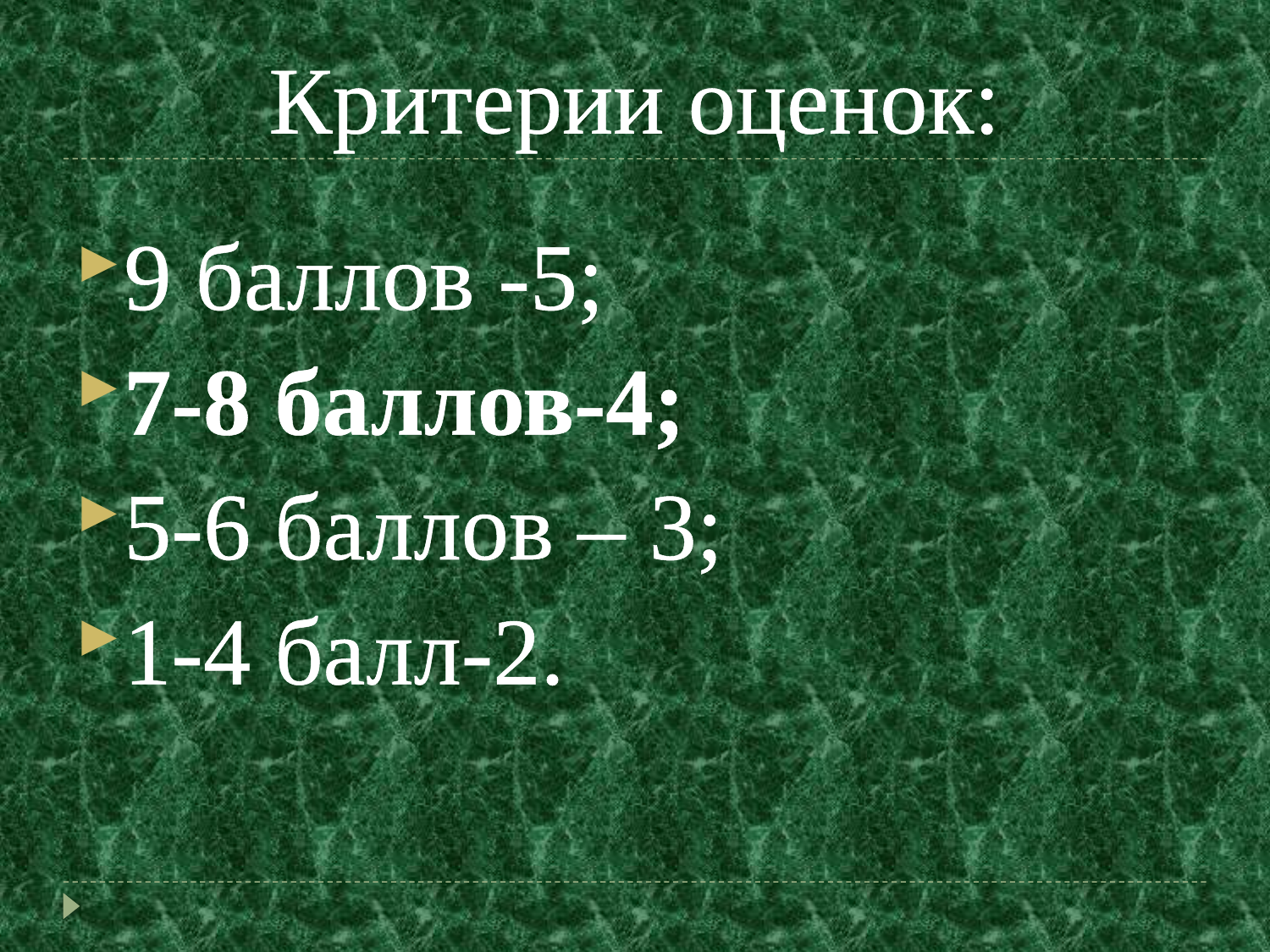

# Критерии оценок:
9 баллов -5;
7-8 баллов-4;
5-6 баллов – 3;
1-4 балл-2.